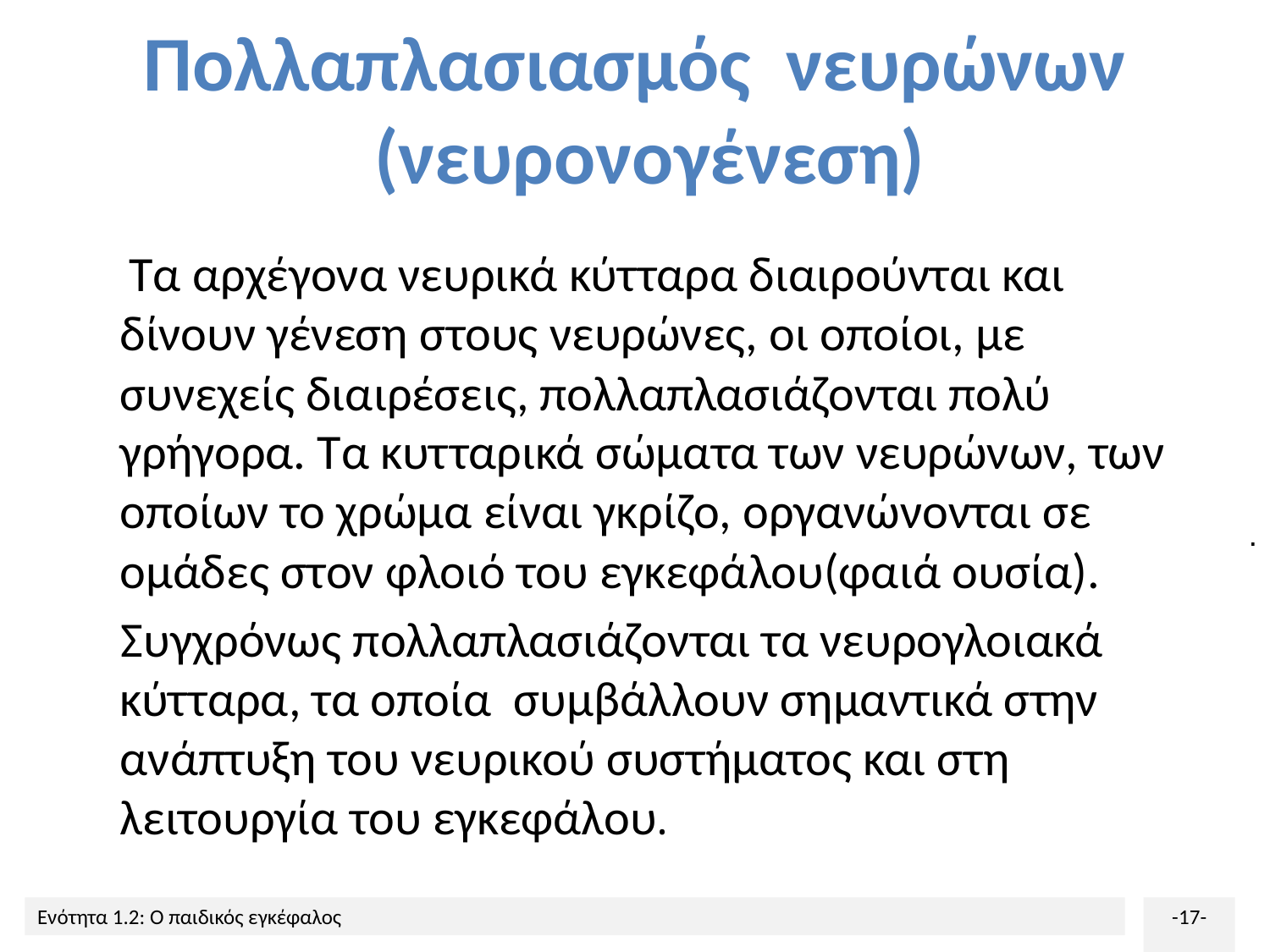

# Πολλαπλασιασμός  νευρώνων (νευρονογένεση)
     Τα αρχέγονα νευρικά κύτταρα διαιρούνται και δίνουν γένεση στους νευρώνες, οι οποίοι, με συνεχείς διαιρέσεις, πολλαπλασιάζονται πολύ γρήγορα. Τα κυτταρικά σώματα των νευρώνων, των οποίων το χρώμα είναι γκρίζο, οργανώνονται σε ομάδες στον φλοιό του εγκεφάλου(φαιά ουσία).
    Συγχρόνως πολλαπλασιάζονται τα νευρογλοιακά κύτταρα, τα οποία  συμβάλλουν σημαντικά στην ανάπτυξη του νευρικού συστήματος και στη λειτουργία του εγκεφάλου.

.